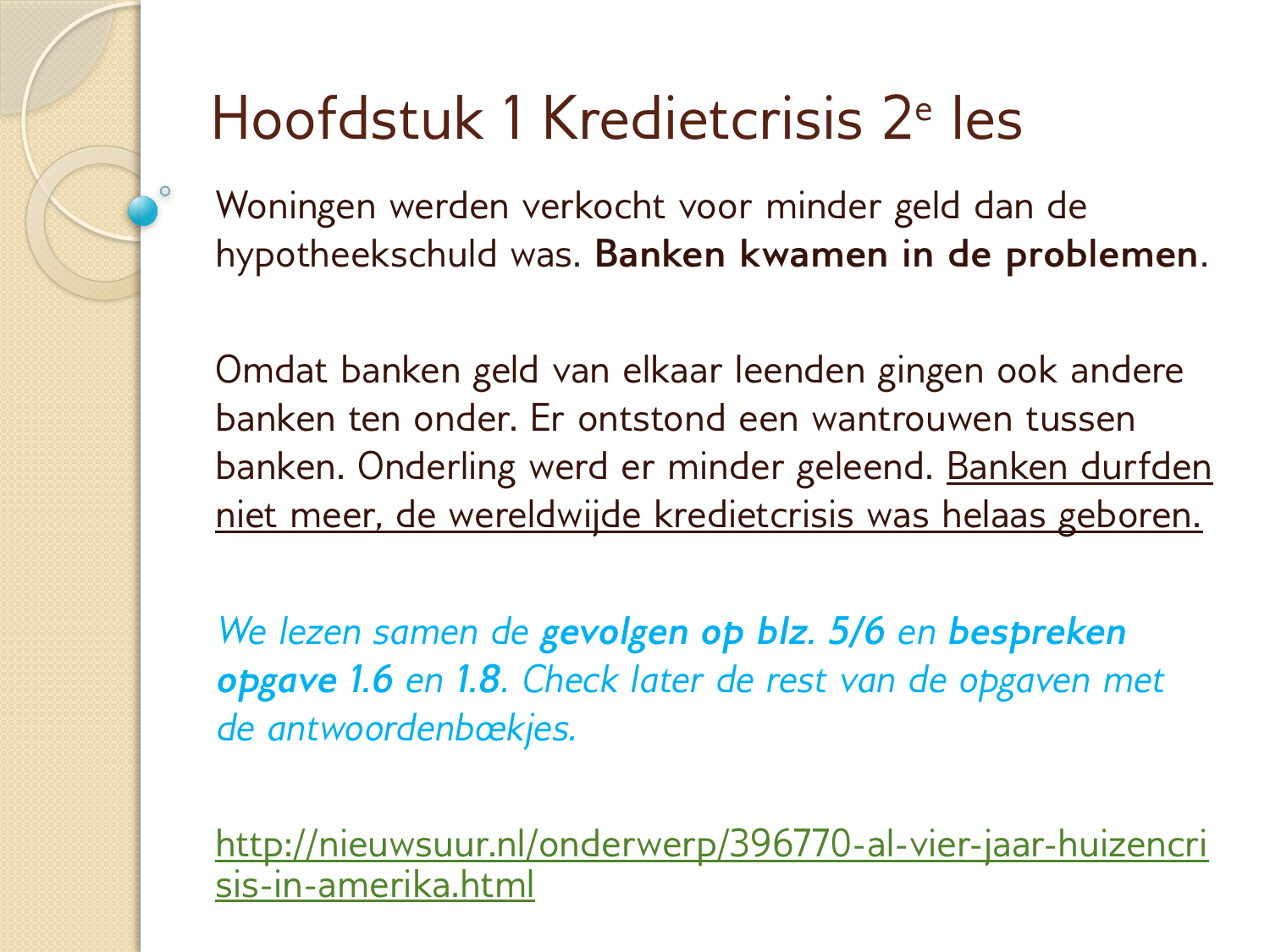

# Hoofdstuk 1 Kredietcrisis 2e les
Woningen werden verkocht voor minder geld dan de hypotheekschuld was. Banken kwamen in de problemen.

Omdat banken geld van elkaar leenden gingen ook andere banken ten onder. Er ontstond een wantrouwen tussen banken. Onderling werd er minder geleend. Banken durfden niet meer, de wereldwijde kredietcrisis was helaas geboren.

We lezen samen de gevolgen op blz. 5/6 en bespreken opgave 1.6 en 1.8. Check later de rest van de opgaven met de antwoordenboekjes.

http://nieuwsuur.nl/onderwerp/396770-al-vier-jaar-huizencrisis-in-amerika.html